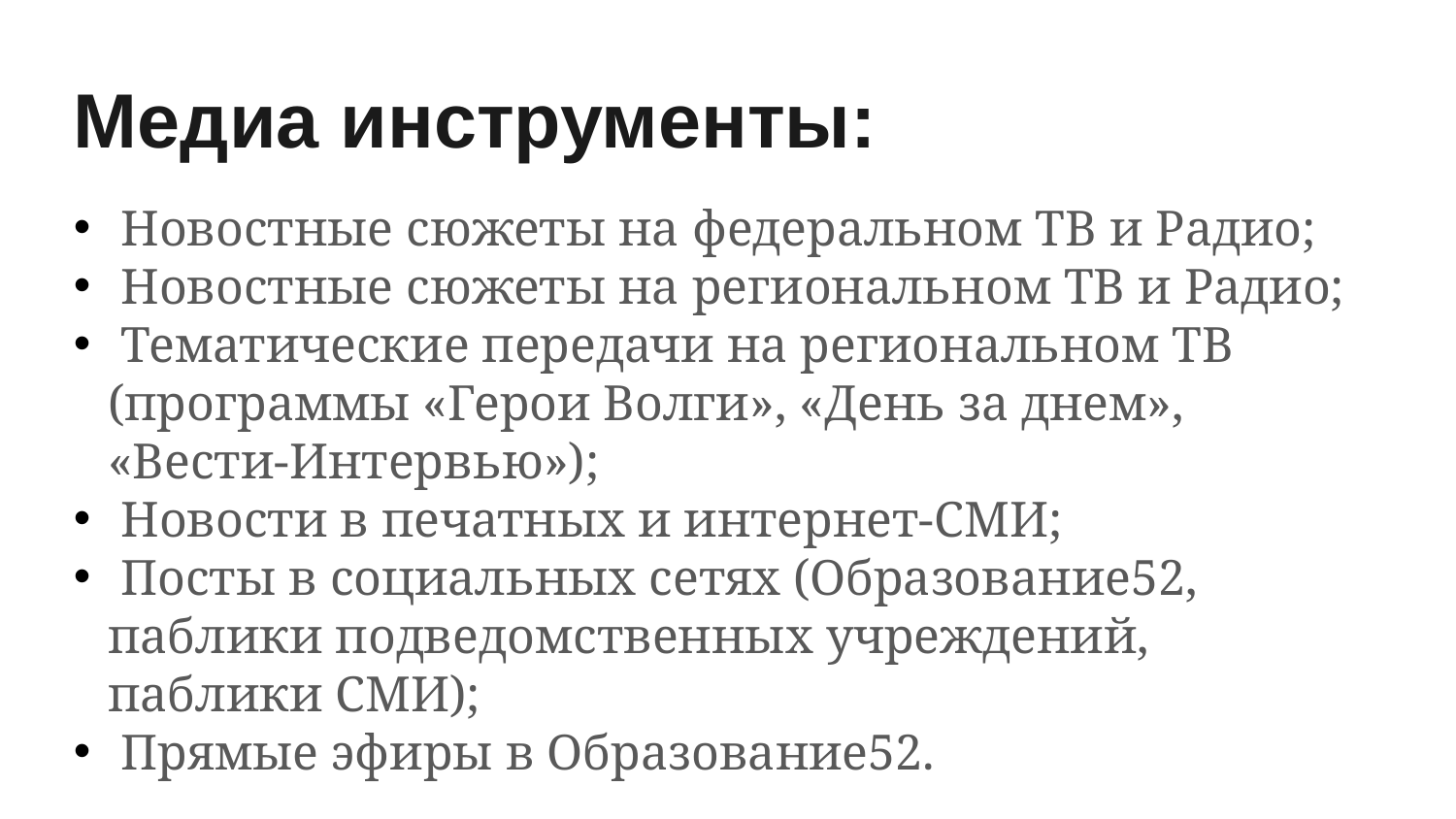

Медиа инструменты:

 Новостные сюжеты на федеральном ТВ и Радио;
 Новостные сюжеты на региональном ТВ и Радио;
 Тематические передачи на региональном ТВ (программы «Герои Волги», «День за днем», «Вести-Интервью»);
 Новости в печатных и интернет-СМИ;
 Посты в социальных сетях (Образование52, паблики подведомственных учреждений, паблики СМИ);
 Прямые эфиры в Образование52.